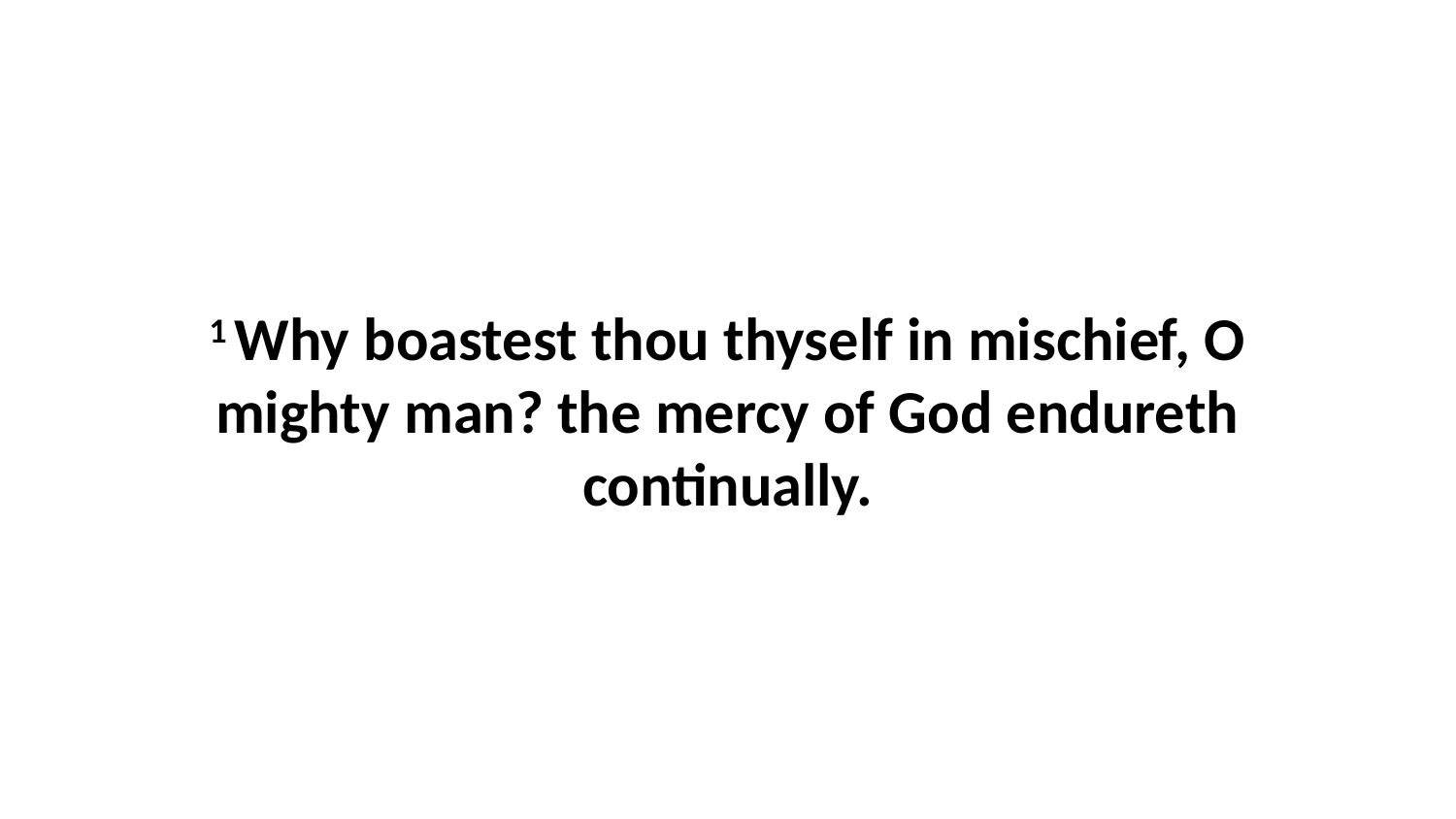

1 Why boastest thou thyself in mischief, O mighty man? the mercy of God endureth continually.